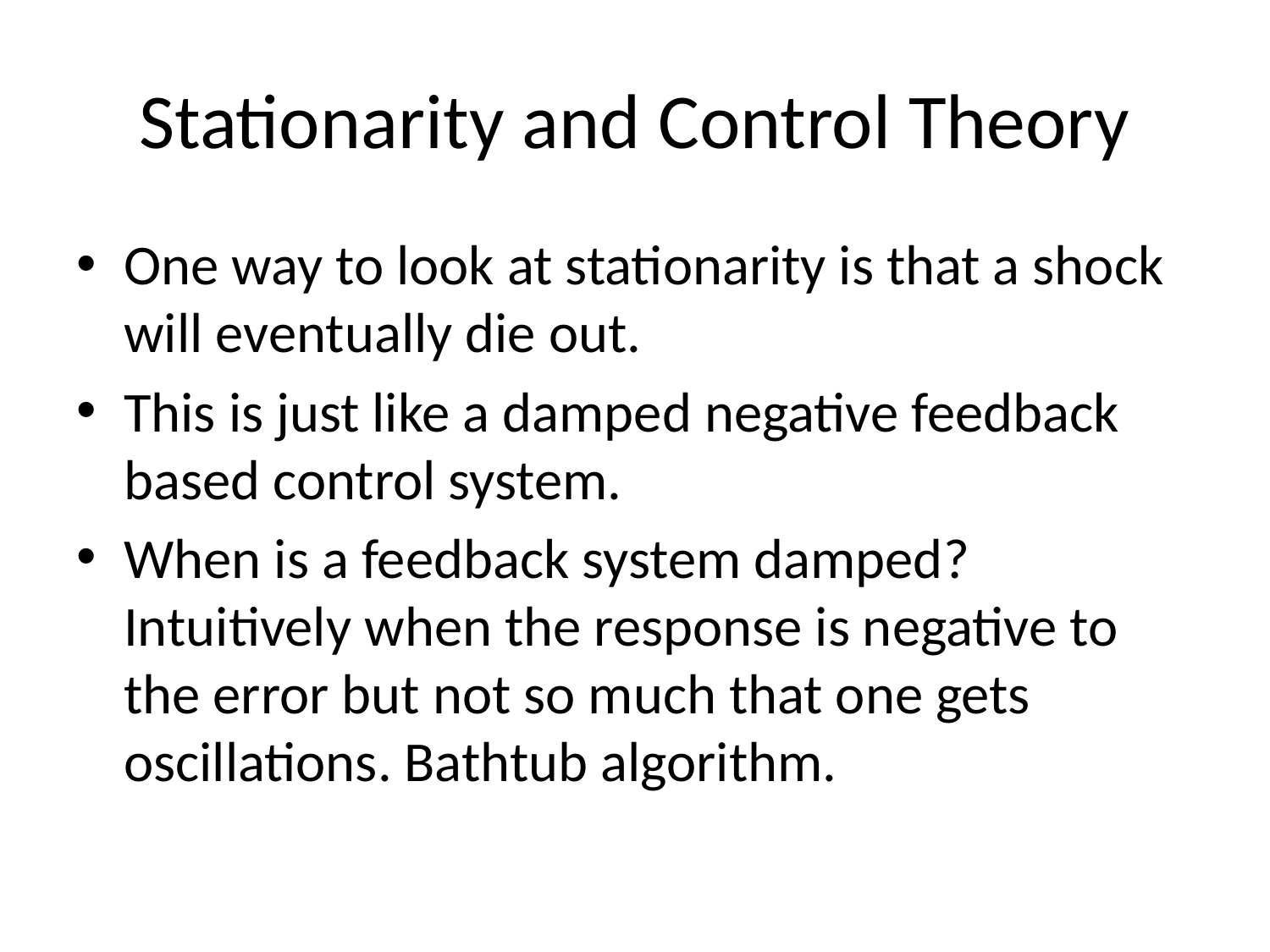

# Stationarity and Control Theory
One way to look at stationarity is that a shock will eventually die out.
This is just like a damped negative feedback based control system.
When is a feedback system damped? Intuitively when the response is negative to the error but not so much that one gets oscillations. Bathtub algorithm.